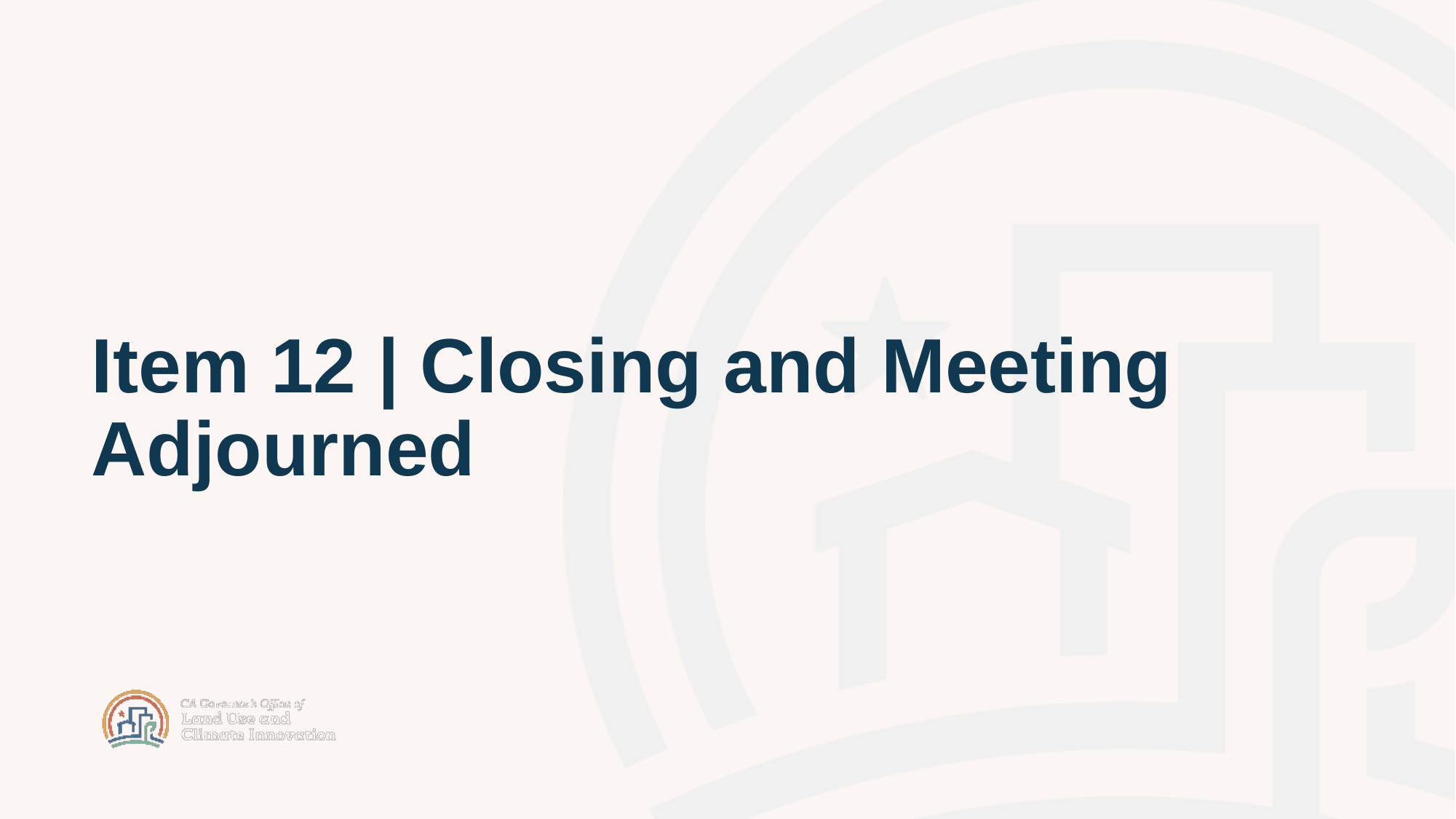

Item 12 | Closing and Meeting Adjourned